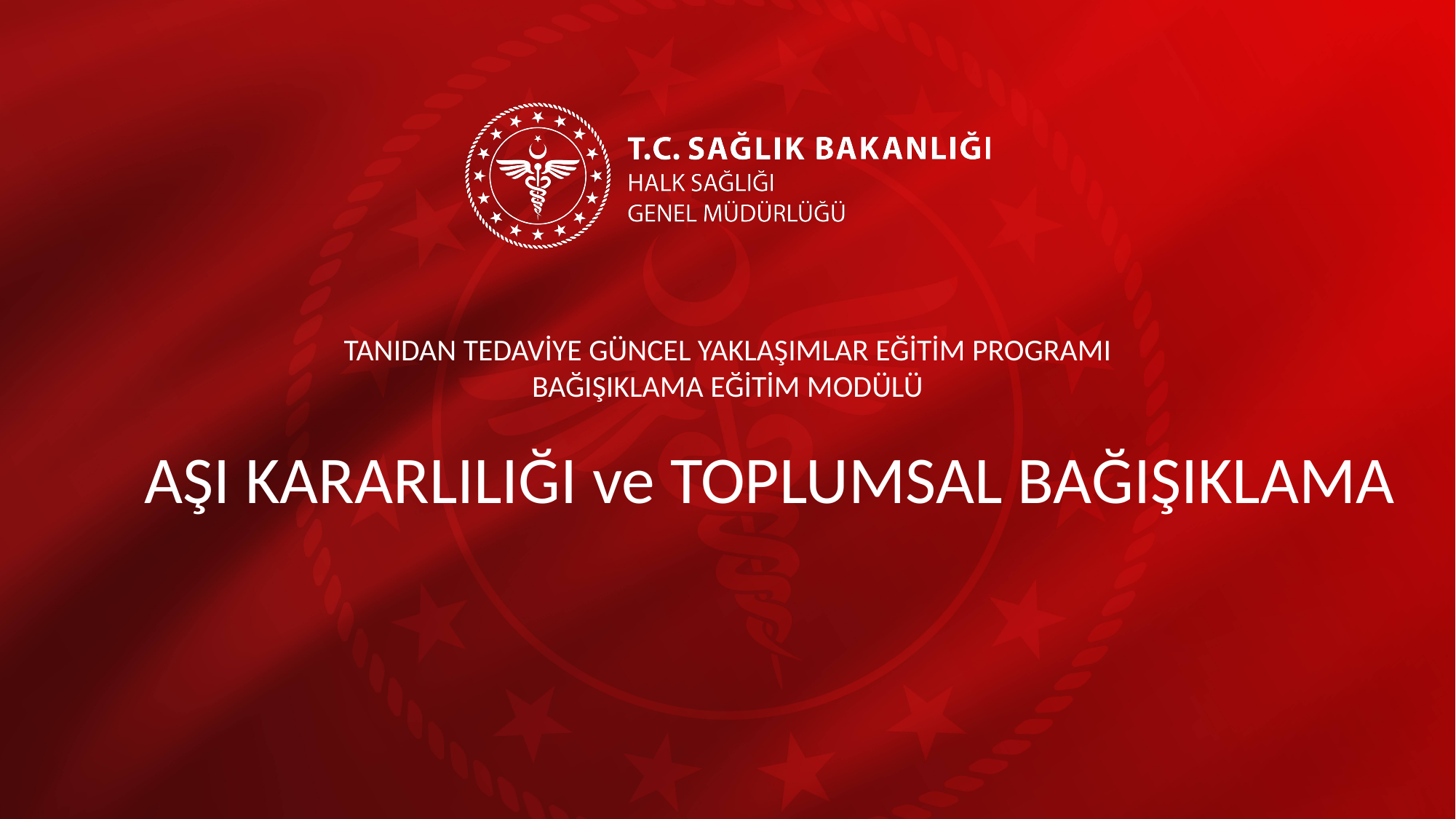

TANIDAN TEDAVİYE GÜNCEL YAKLAŞIMLAR EĞİTİM PROGRAMI BAĞIŞIKLAMA EĞİTİM MODÜLÜ
AŞI KARARLILIĞI ve TOPLUMSAL BAĞIŞIKLAMA